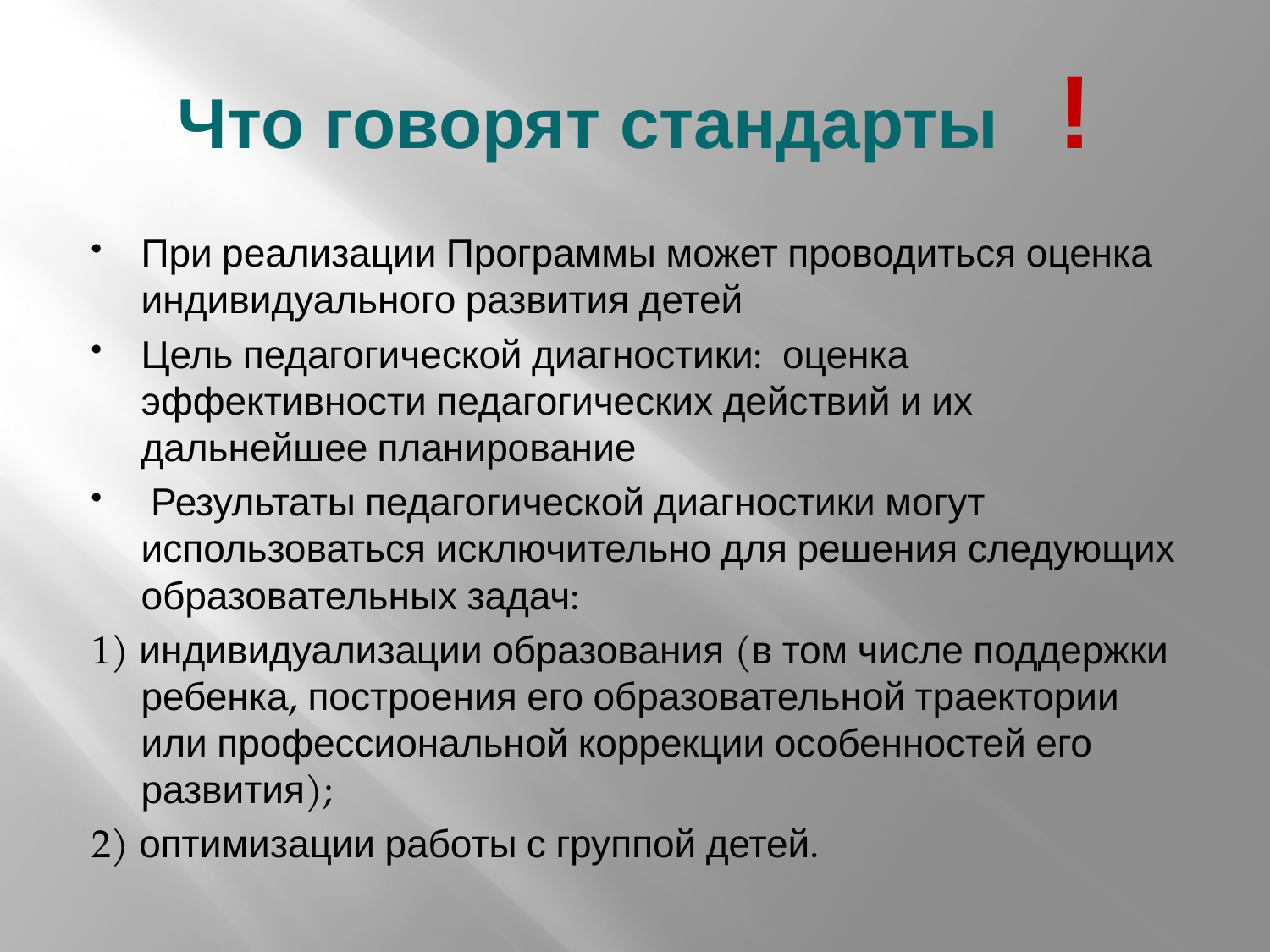

# Что говорят стандарты   !
При реализации Программы может проводиться оценка индивидуального развития детей
Цель педагогической диагностики:  оценка эффективности педагогических действий и их дальнейшее планирование
 Результаты педагогической диагностики могут использоваться исключительно для решения следующих образовательных задач:
1) индивидуализации образования (в том числе поддержки ребенка, построения его образовательной траектории или профессиональной коррекции особенностей его развития);
2) оптимизации работы с группой детей.